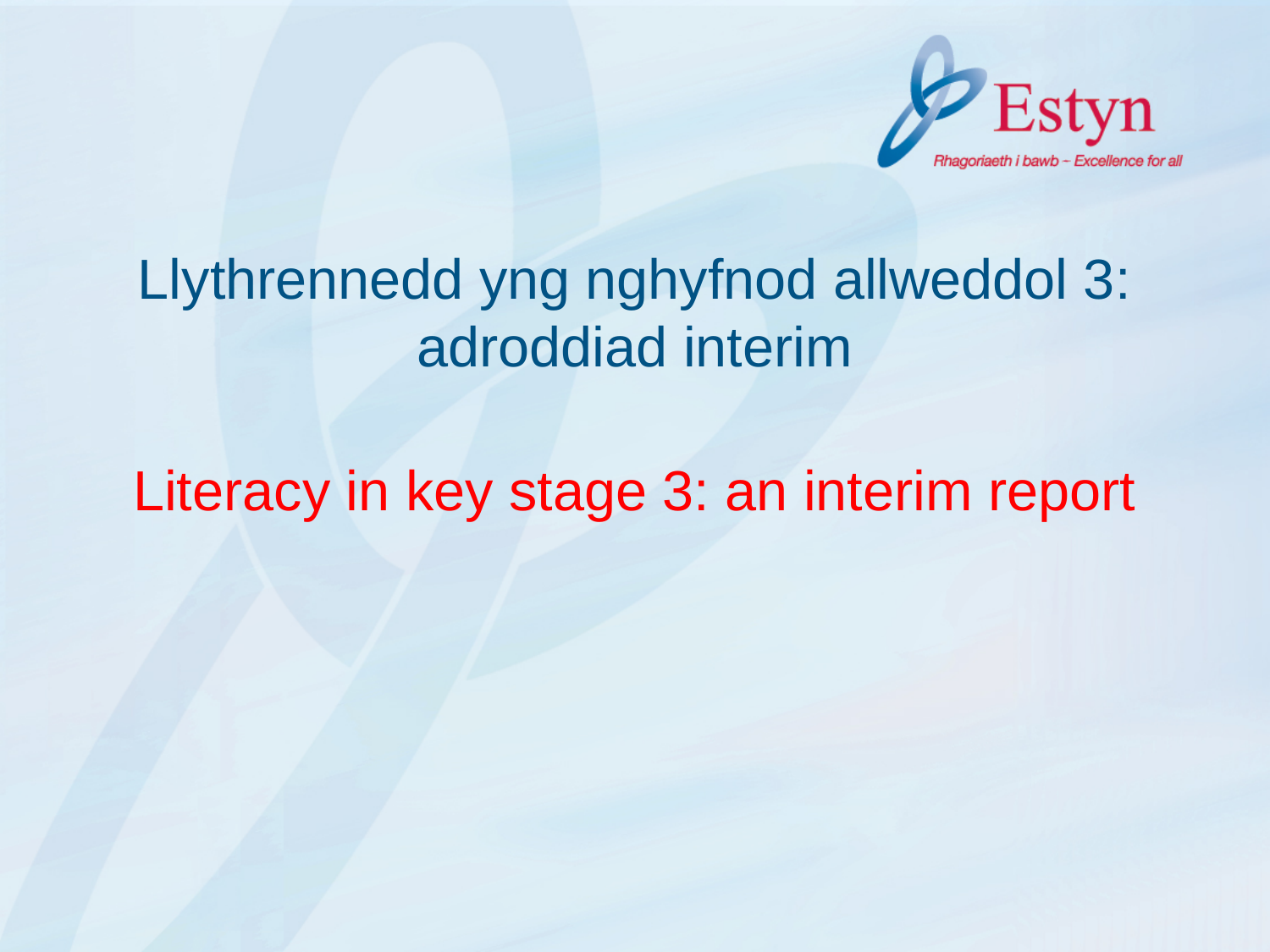

# Llythrennedd yng nghyfnod allweddol 3: adroddiad interim Literacy in key stage 3: an interim report